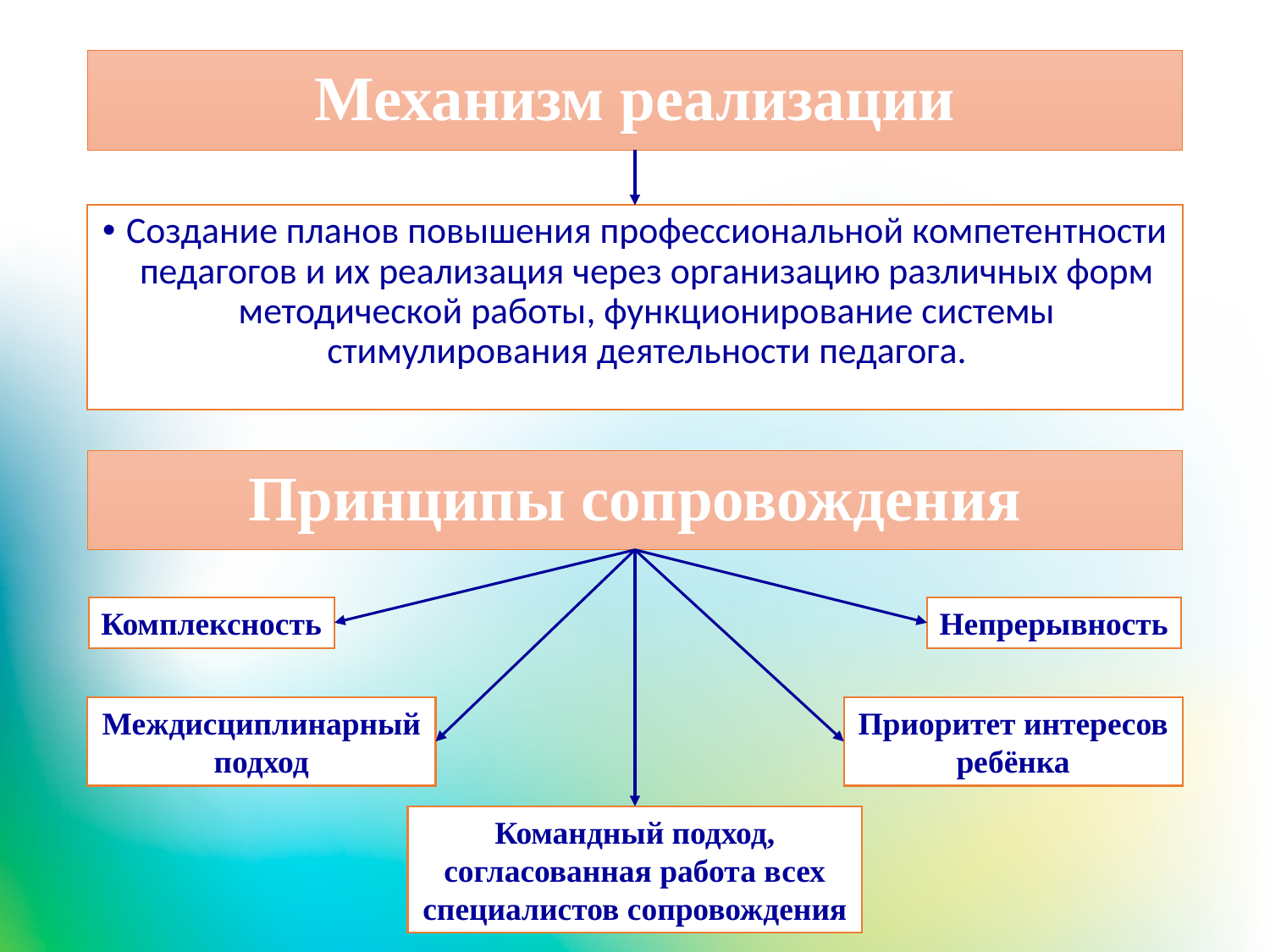

# Механизм реализации
Создание планов повышения профессиональной компетентности педагогов и их реализация через организацию различных форм методической работы, функционирование системы стимулирования деятельности педагога.
Принципы сопровождения
Комплексность
Непрерывность
Междисциплинарный подход
Приоритет интересов ребёнка
Командный подход, согласованная работа всех специалистов сопровождения